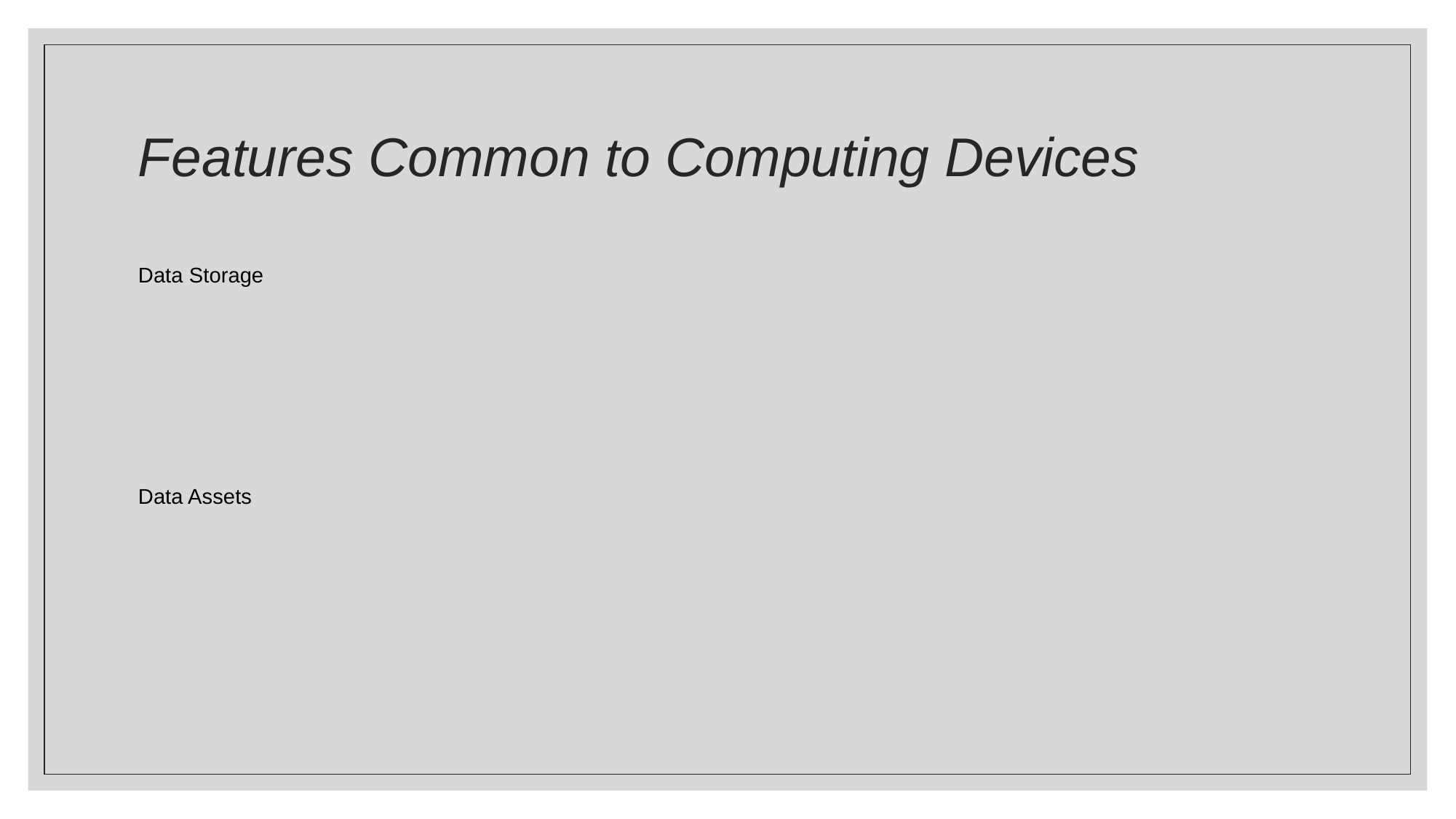

# Features Common to Computing Devices
Data Storage

Data Assets